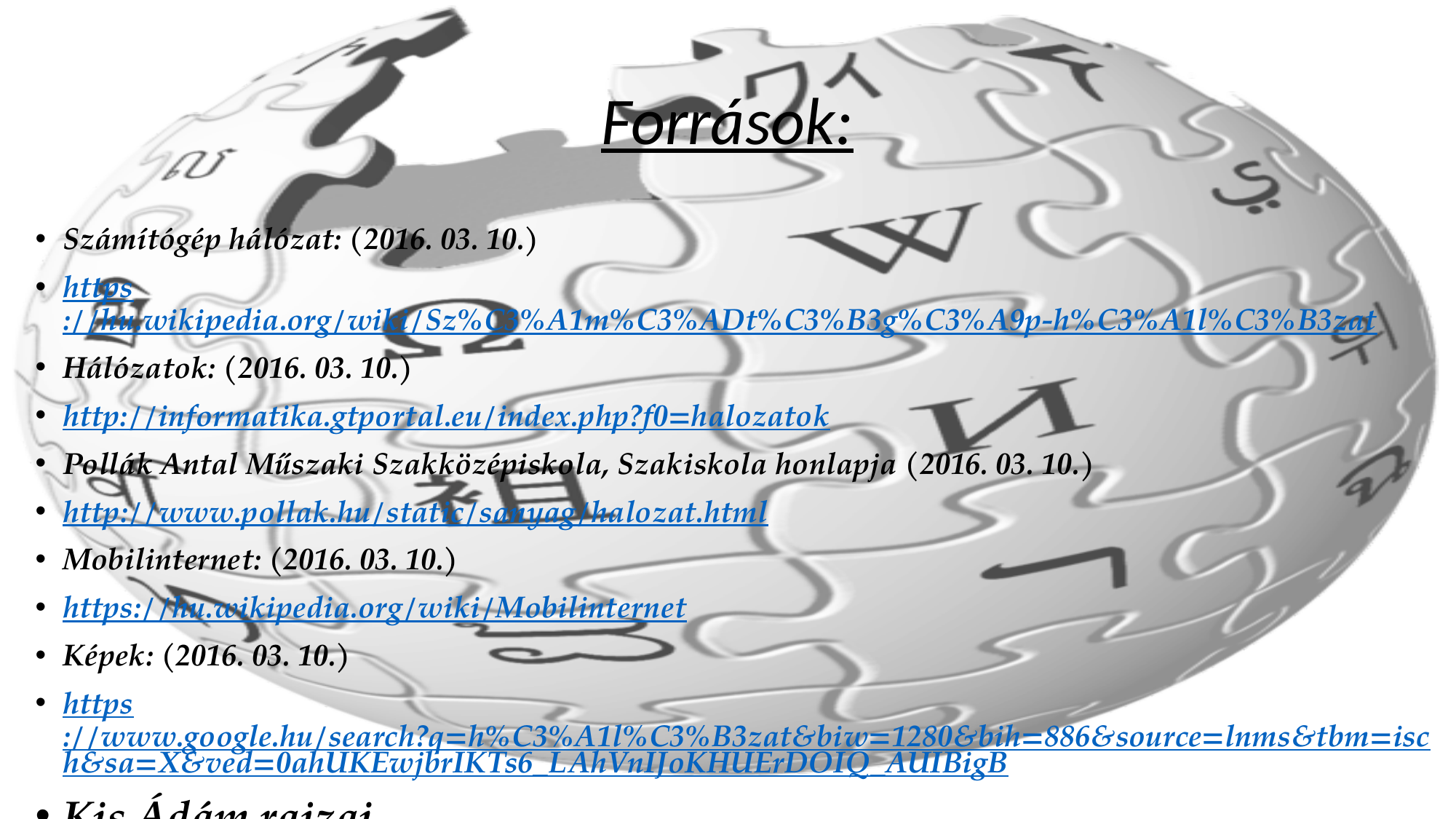

# Források:
Számítógép hálózat: (2016. 03. 10.)
https://hu.wikipedia.org/wiki/Sz%C3%A1m%C3%ADt%C3%B3g%C3%A9p-h%C3%A1l%C3%B3zat
Hálózatok: (2016. 03. 10.)
http://informatika.gtportal.eu/index.php?f0=halozatok
Pollák Antal Műszaki Szakközépiskola, Szakiskola honlapja (2016. 03. 10.)
http://www.pollak.hu/static/sanyag/halozat.html
Mobilinternet: (2016. 03. 10.)
https://hu.wikipedia.org/wiki/Mobilinternet
Képek: (2016. 03. 10.)
https://www.google.hu/search?q=h%C3%A1l%C3%B3zat&biw=1280&bih=886&source=lnms&tbm=isch&sa=X&ved=0ahUKEwjbrIKTs6_LAhVnIJoKHUErDOIQ_AUIBigB
Kis Ádám rajzai